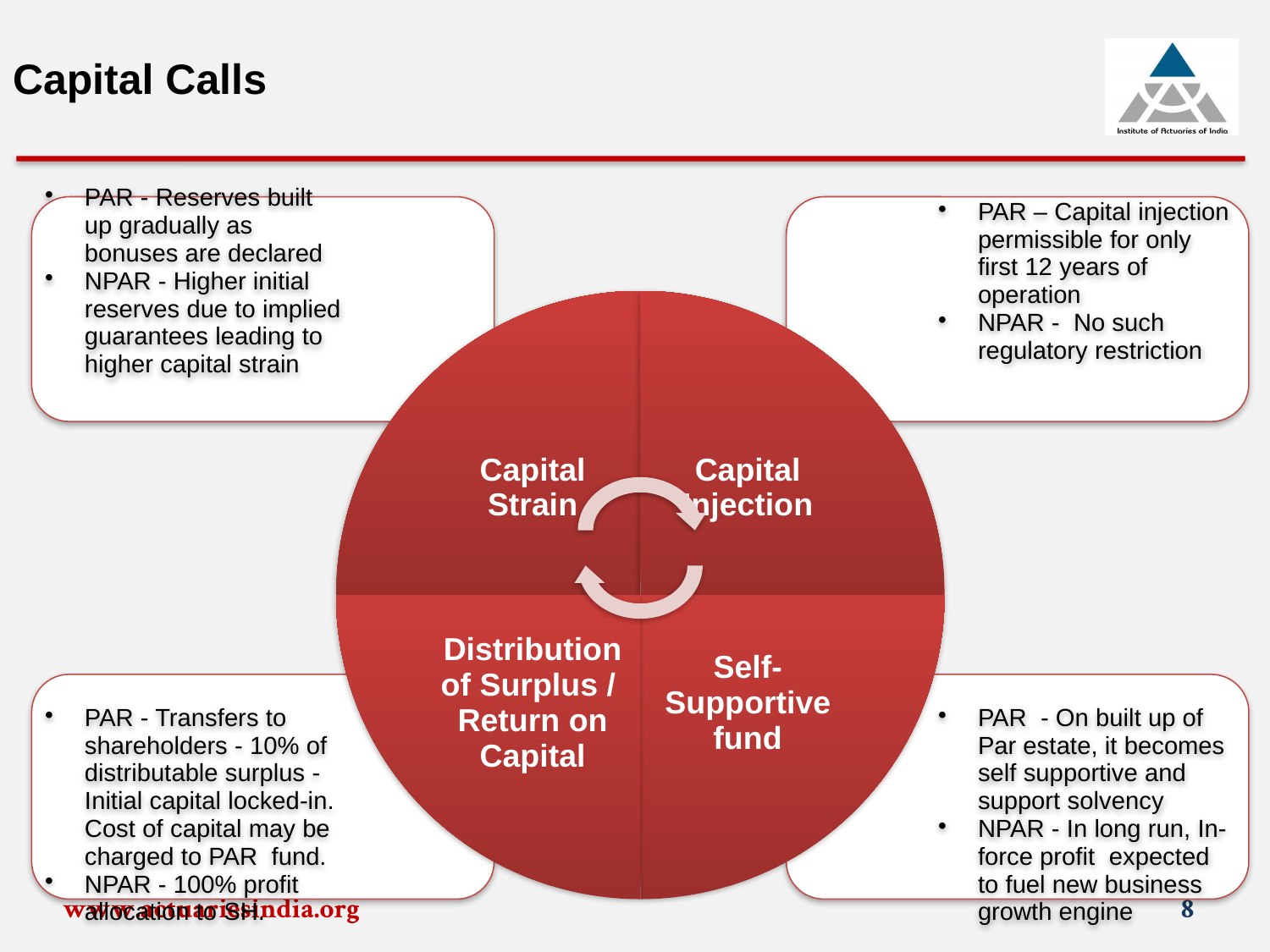

# Capital Calls
Capital Strain
Self- Supportive fund
PAR  - On built up of Par estate, it becomes self supportive and support solvency
Distribution of Surplus /
Return on Capital
PAR - Transfers to shareholders - 10% of distributable surplus -  Initial capital locked-in. Cost of capital may be charged to PAR  fund.
NPAR - Higher initial reserves due to implied guarantees leading to higher capital strain
PAR - Reserves built up gradually as bonuses are declared
Capital Injection
PAR – Capital injection permissible for only first 12 years of operation
NPAR -  No such regulatory restriction
www.actuariesindia.org
8